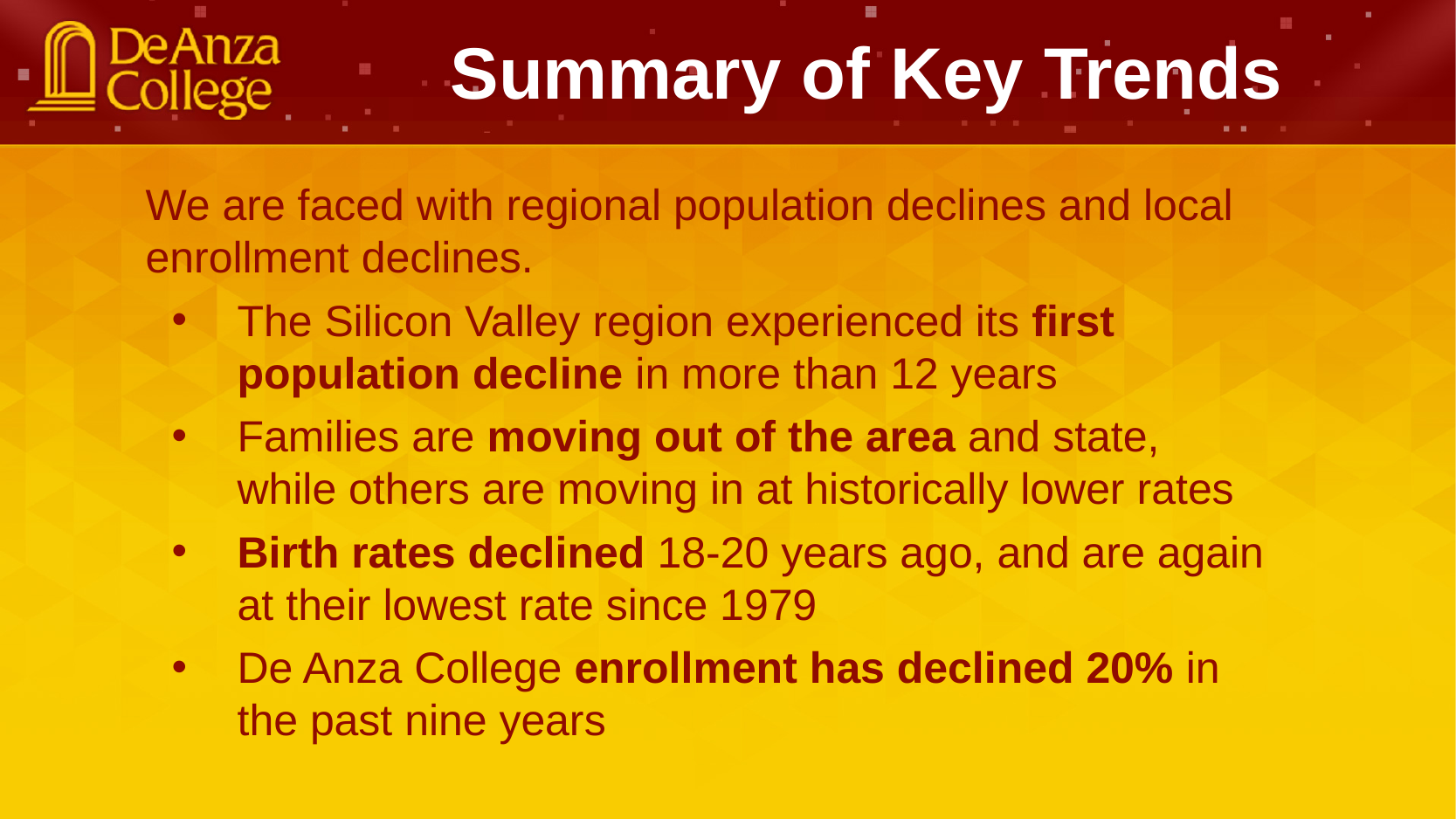

Summary of Key Trends
We are faced with regional population declines and local enrollment declines.
The Silicon Valley region experienced its first population decline in more than 12 years
Families are moving out of the area and state, while others are moving in at historically lower rates
Birth rates declined 18-20 years ago, and are again at their lowest rate since 1979
De Anza College enrollment has declined 20% in the past nine years